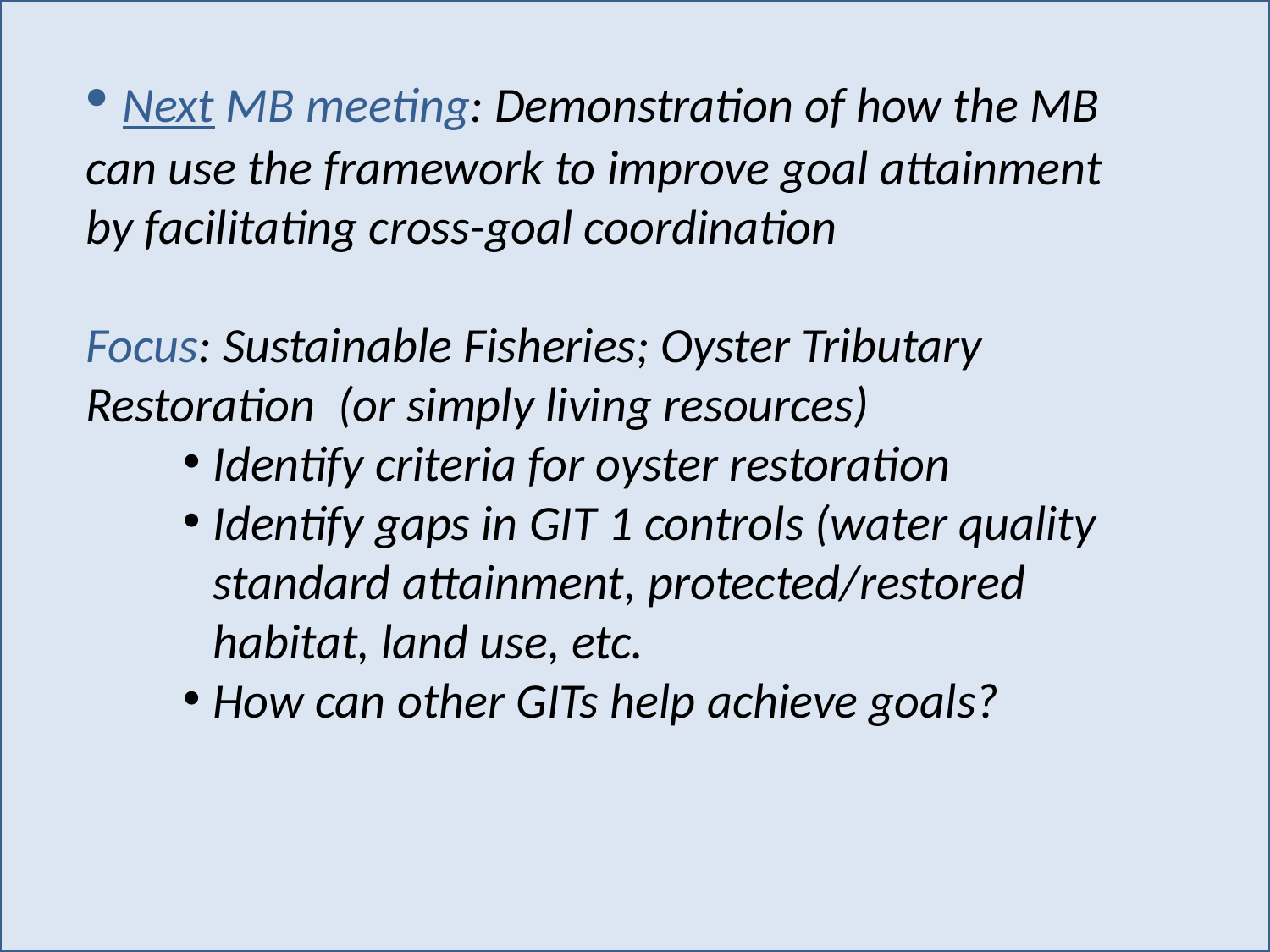

Next MB meeting: Demonstration of how the MB can use the framework to improve goal attainment by facilitating cross-goal coordination

Focus: Sustainable Fisheries; Oyster Tributary Restoration  (or simply living resources)
Identify criteria for oyster restoration
Identify gaps in GIT 1 controls (water quality standard attainment, protected/restored habitat, land use, etc.
How can other GITs help achieve goals?